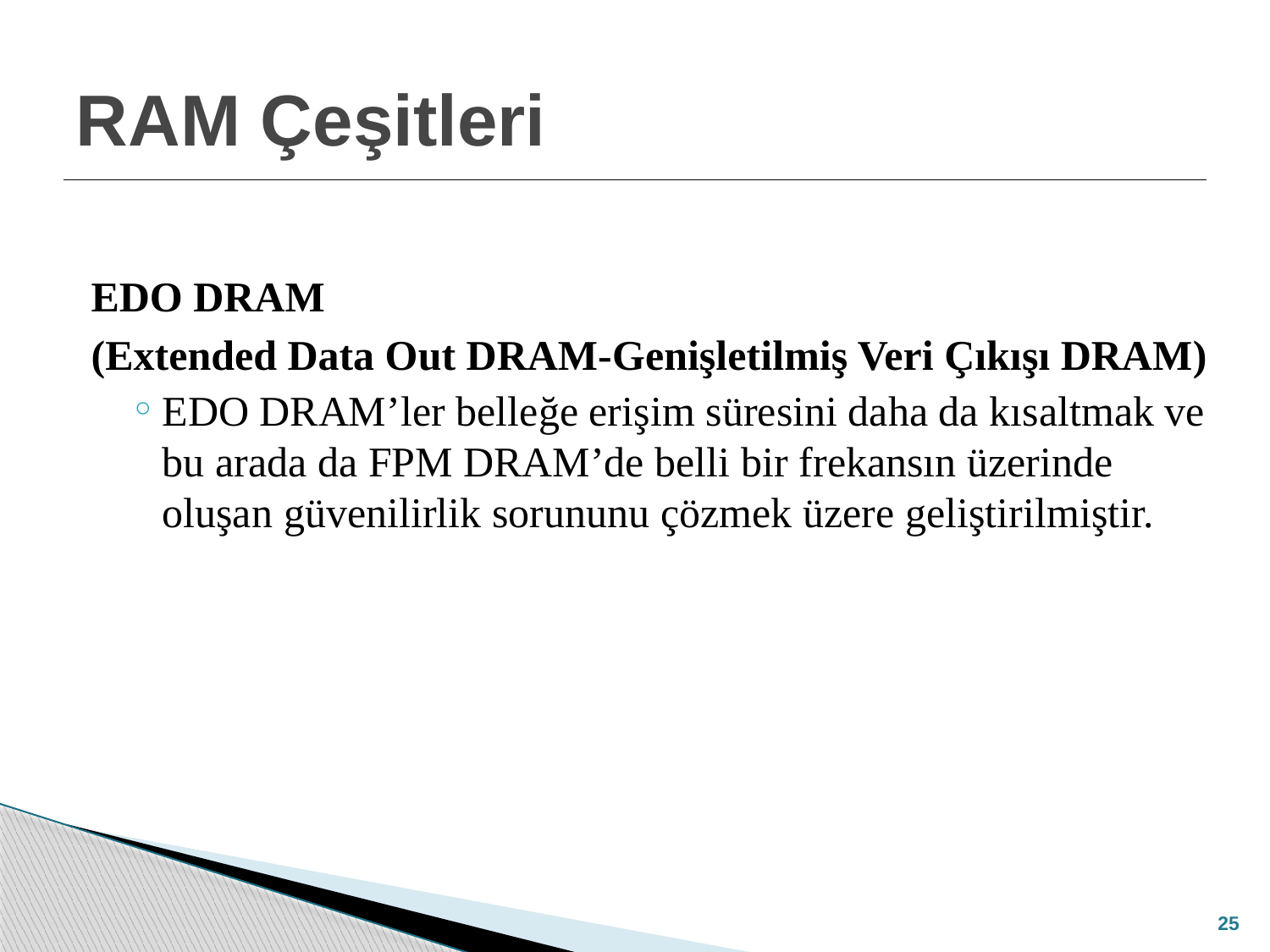

# RAM Çeşitleri

EDO DRAM
(Extended Data Out DRAM-Genişletilmiş Veri Çıkışı DRAM)
EDO DRAM’ler belleğe erişim süresini daha da kısaltmak ve bu arada da FPM DRAM’de belli bir frekansın üzerinde oluşan güvenilirlik sorununu çözmek üzere geliştirilmiştir.
25